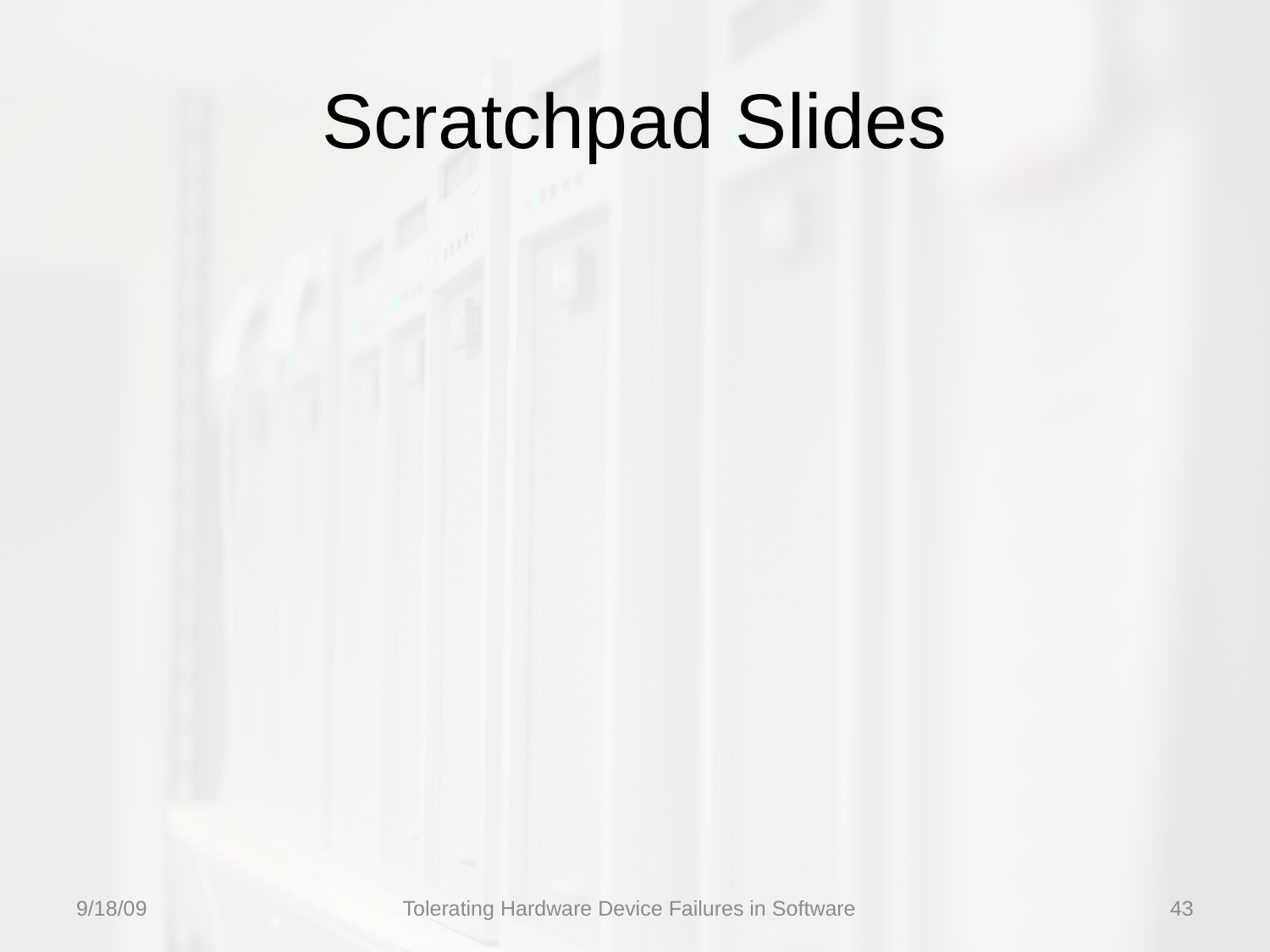

# Scratchpad Slides

9/18/09
Tolerating Hardware Device Failures in Software
43